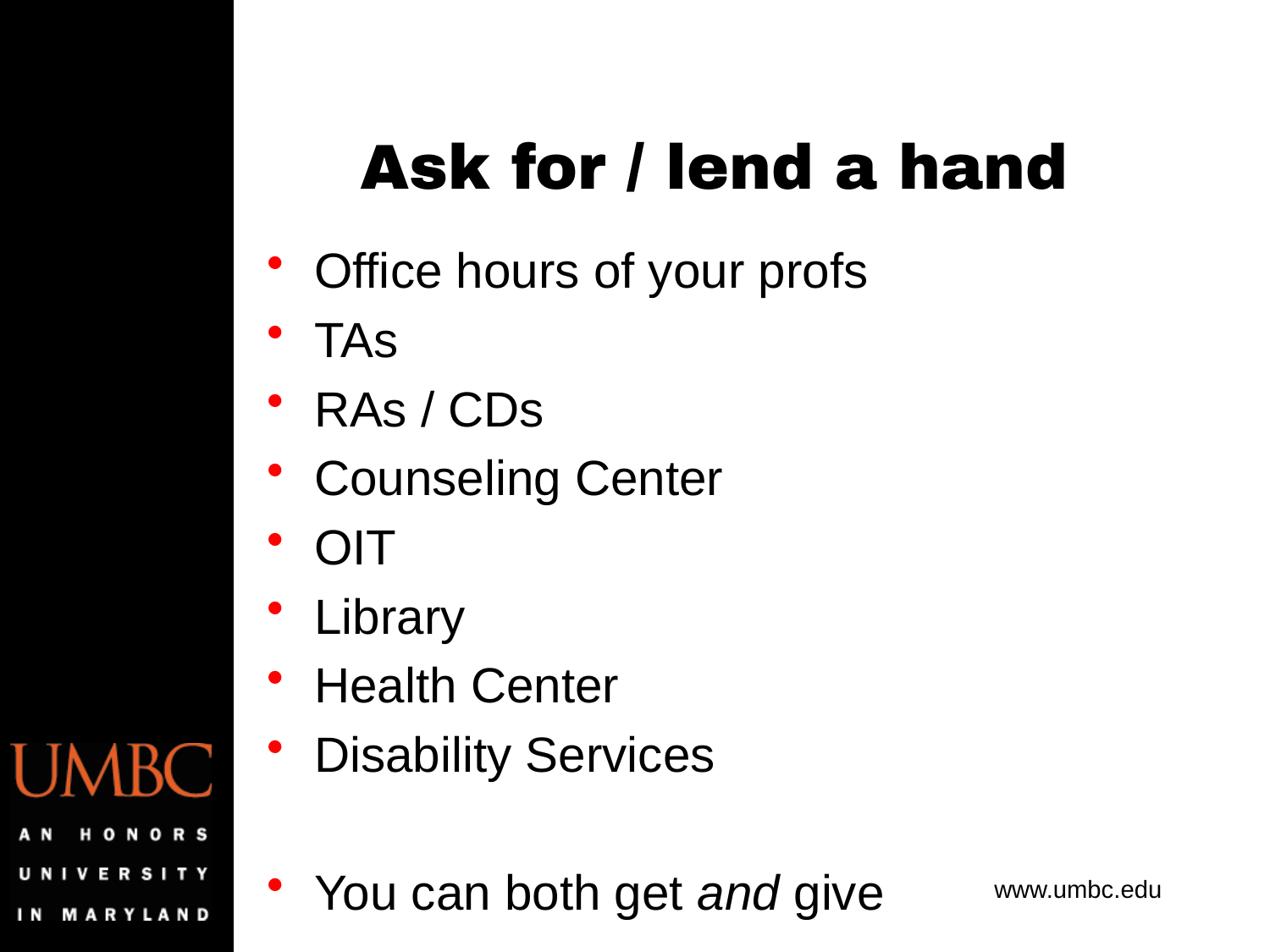

# Ask for / lend a hand
Office hours of your profs
TAs
RAs / CDs
Counseling Center
OIT
Library
Health Center
Disability Services

You can both get and give